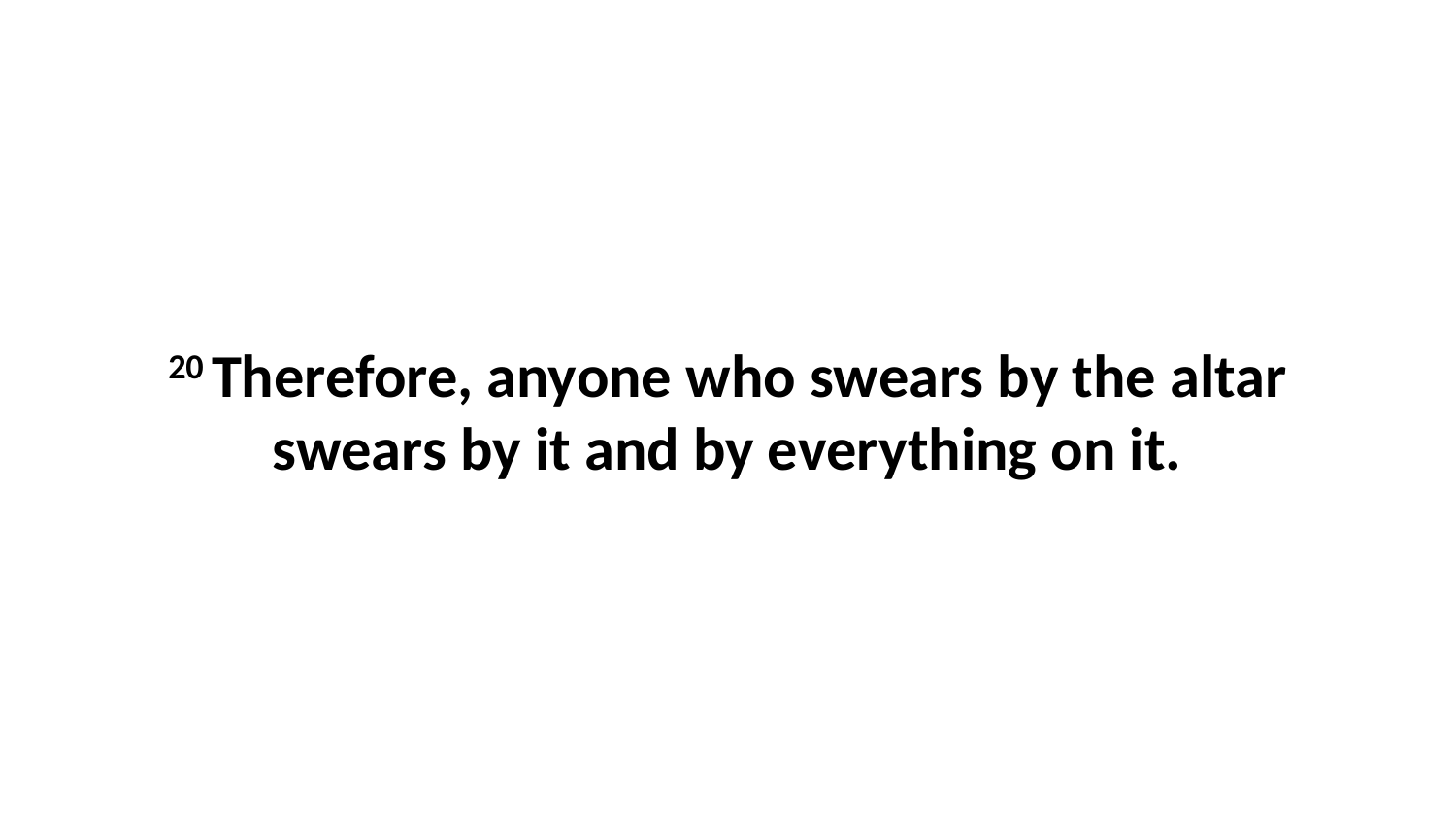

20 Therefore, anyone who swears by the altar swears by it and by everything on it.